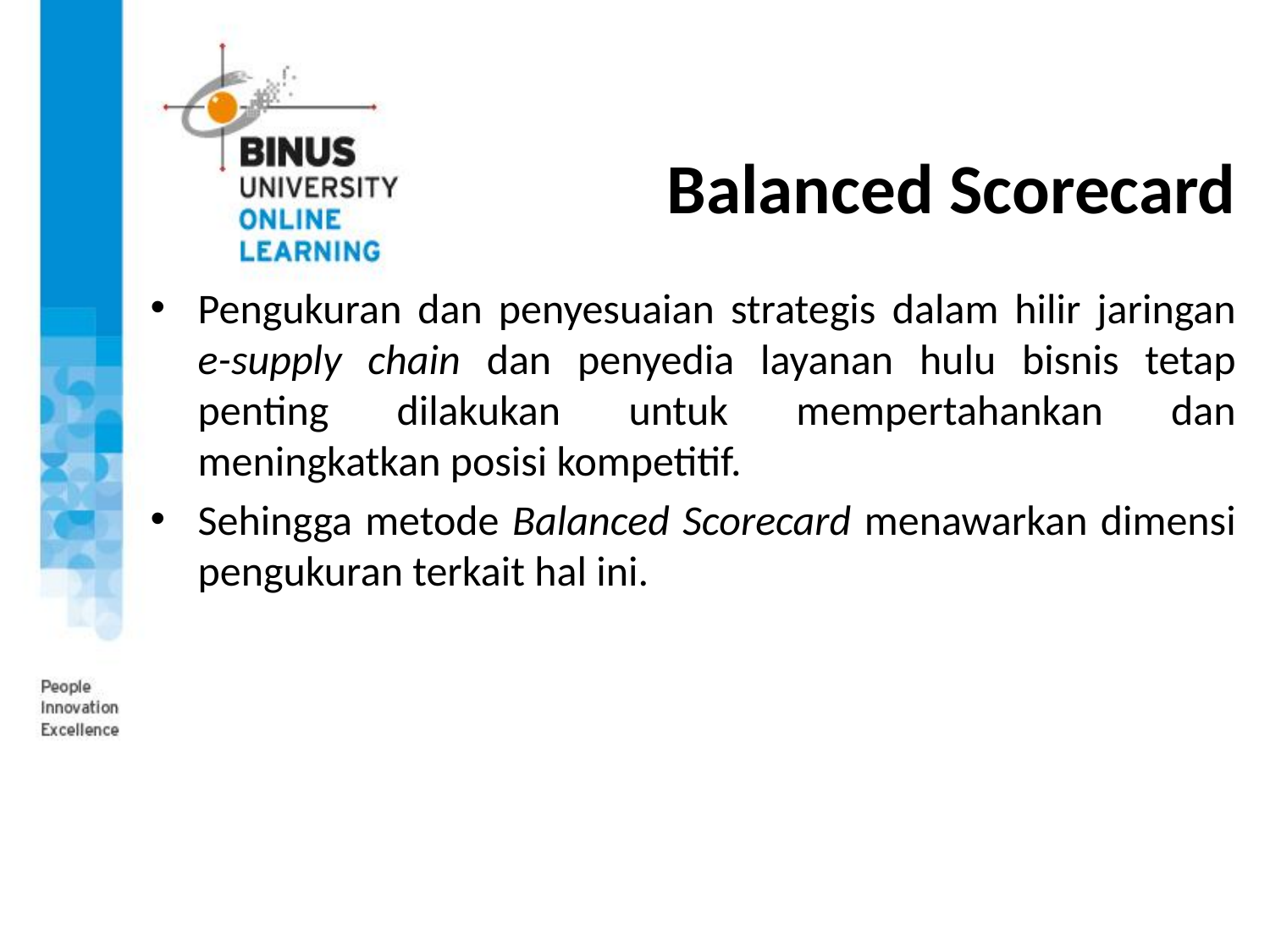

# Balanced Scorecard
Pengukuran dan penyesuaian strategis dalam hilir jaringan e-supply chain dan penyedia layanan hulu bisnis tetap penting dilakukan untuk mempertahankan dan meningkatkan posisi kompetitif.
Sehingga metode Balanced Scorecard menawarkan dimensi pengukuran terkait hal ini.